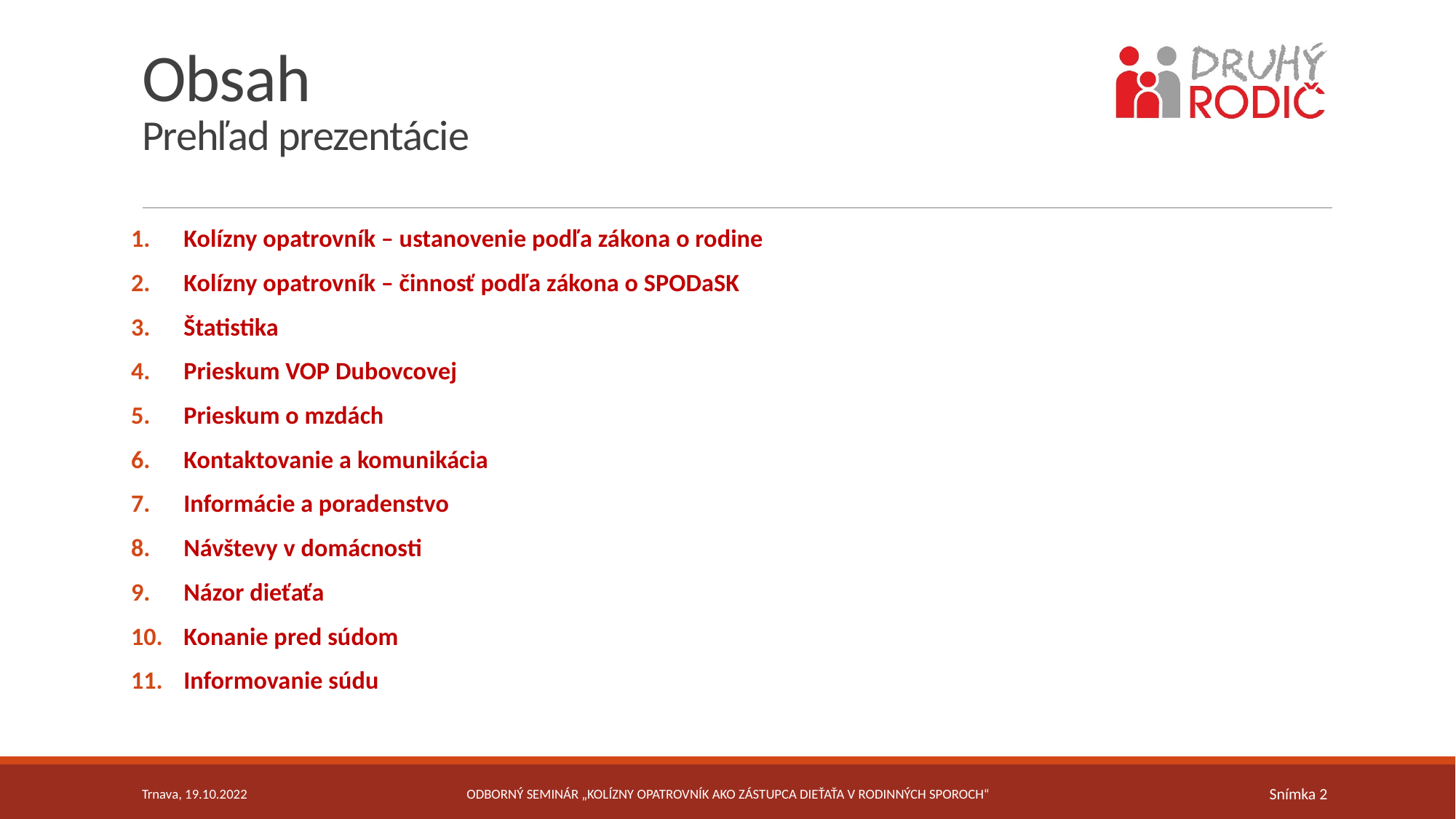

# Obsah Prehľad prezentácie
Kolízny opatrovník – ustanovenie podľa zákona o rodine
Kolízny opatrovník – činnosť podľa zákona o SPODaSK
Štatistika
Prieskum VOP Dubovcovej
Prieskum o mzdách
Kontaktovanie a komunikácia
Informácie a poradenstvo
Návštevy v domácnosti
Názor dieťaťa
Konanie pred súdom
Informovanie súdu
Trnava, 19.10.2022
Odborný seminár „Kolízny opatrovník ako zástupca dieťaťa v rodinných sporoch“
Snímka 2